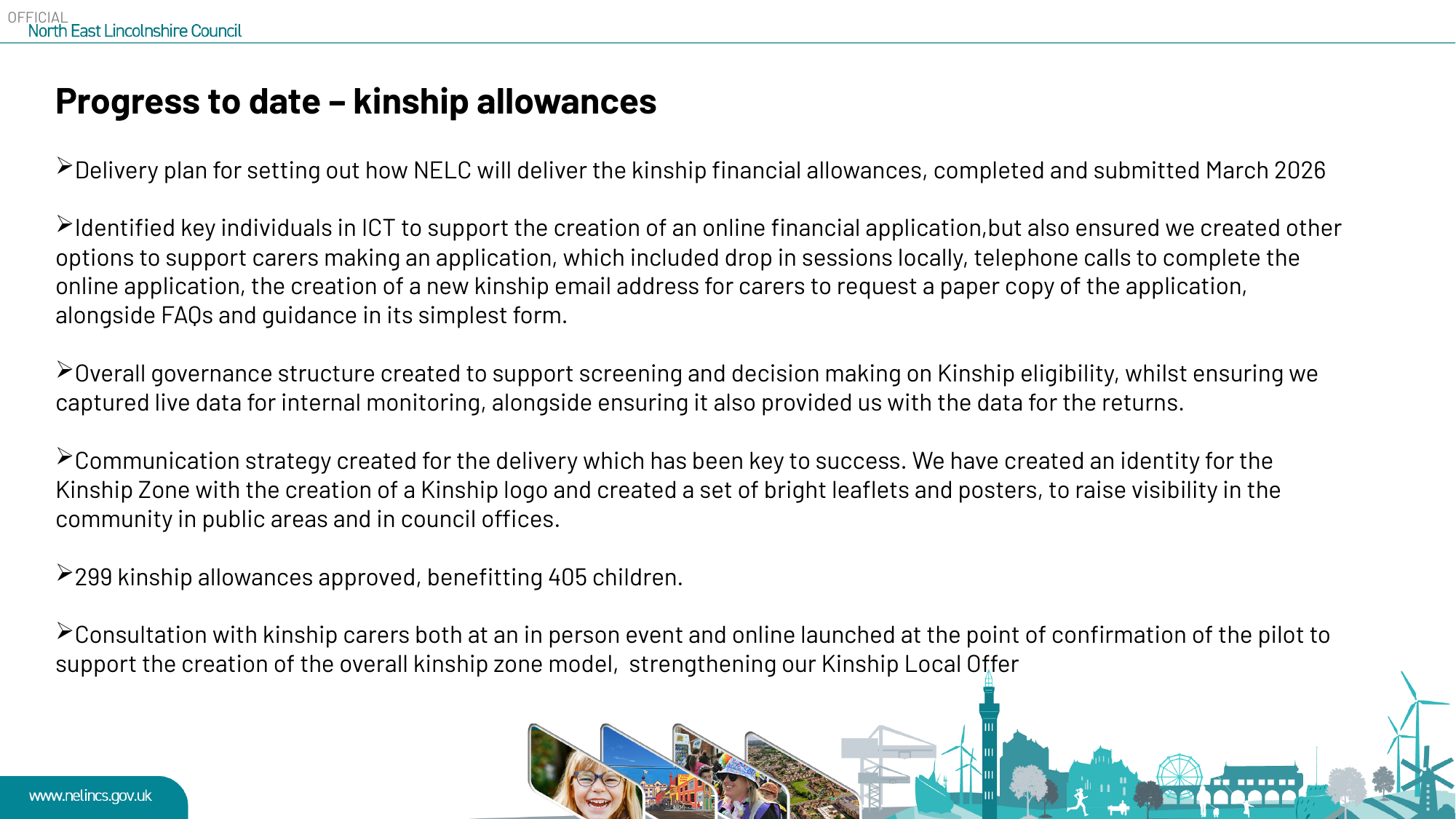

Progress to date – kinship allowances

Delivery plan for setting out how NELC will deliver the kinship financial allowances, completed and submitted March 2026

Identified key individuals in ICT to support the creation of an online financial application,but also ensured we created other options to support carers making an application, which included drop in sessions locally, telephone calls to complete the online application, the creation of a new kinship email address for carers to request a paper copy of the application, alongside FAQs and guidance in its simplest form.

Overall governance structure created to support screening and decision making on Kinship eligibility, whilst ensuring we captured live data for internal monitoring, alongside ensuring it also provided us with the data for the returns.

Communication strategy created for the delivery which has been key to success. We have created an identity for the Kinship Zone with the creation of a Kinship logo and created a set of bright leaflets and posters, to raise visibility in the community in public areas and in council offices.

299 kinship allowances approved, benefitting 405 children.

Consultation with kinship carers both at an in person event and online launched at the point of confirmation of the pilot to support the creation of the overall kinship zone model,  strengthening our Kinship Local Offer​
#